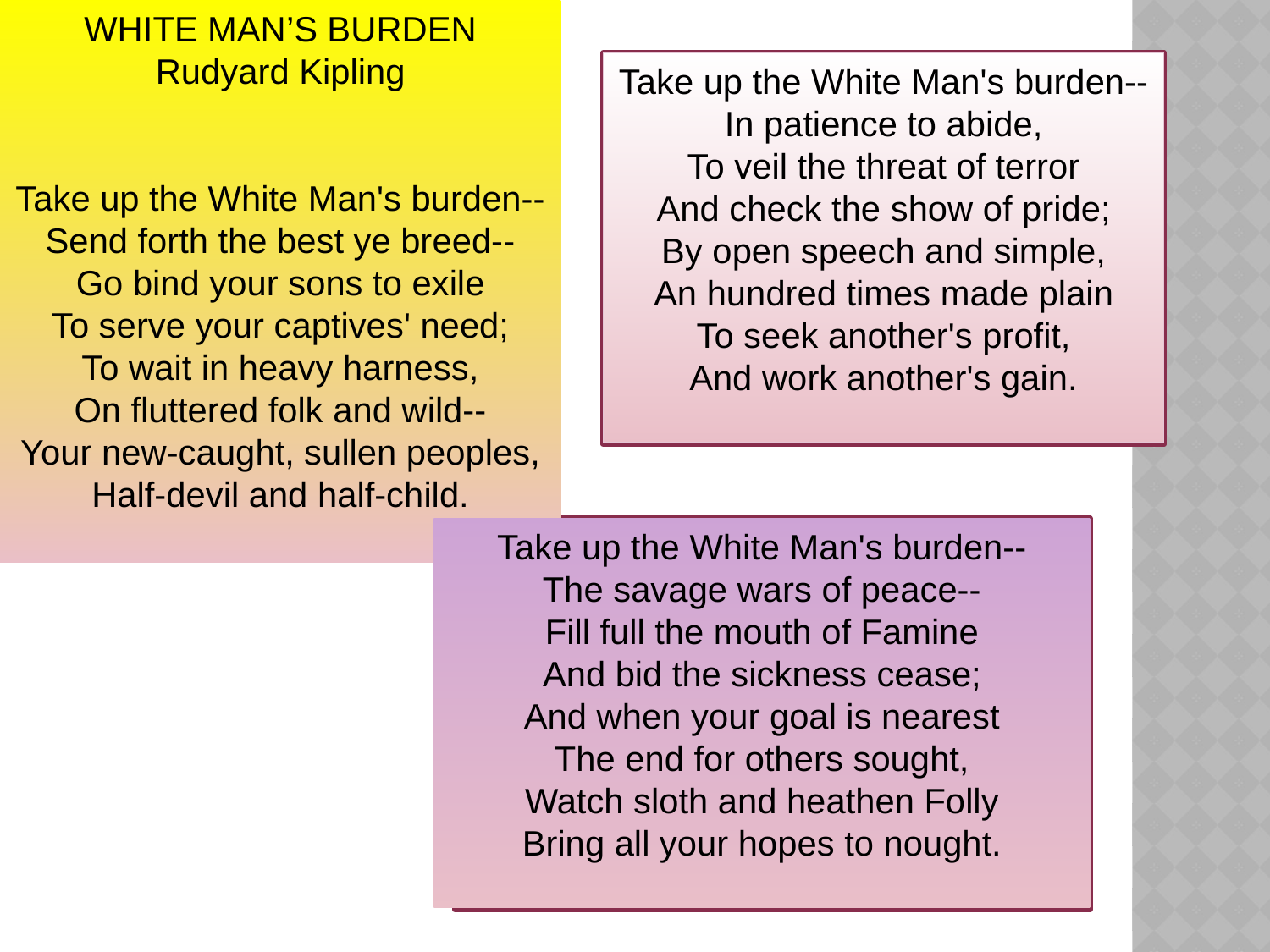

WHITE MAN’S BURDEN
Rudyard Kipling

Take up the White Man's burden--
Send forth the best ye breed--
Go bind your sons to exile
To serve your captives' need;
To wait in heavy harness,
On fluttered folk and wild--
Your new-caught, sullen peoples,
Half-devil and half-child.

Take up the White Man's burden--
In patience to abide,
To veil the threat of terror
And check the show of pride;
By open speech and simple,
An hundred times made plain
To seek another's profit,
And work another's gain.
Take up the White Man's burden--
The savage wars of peace--
Fill full the mouth of Famine
And bid the sickness cease;
And when your goal is nearest
The end for others sought,
Watch sloth and heathen Folly
Bring all your hopes to nought.